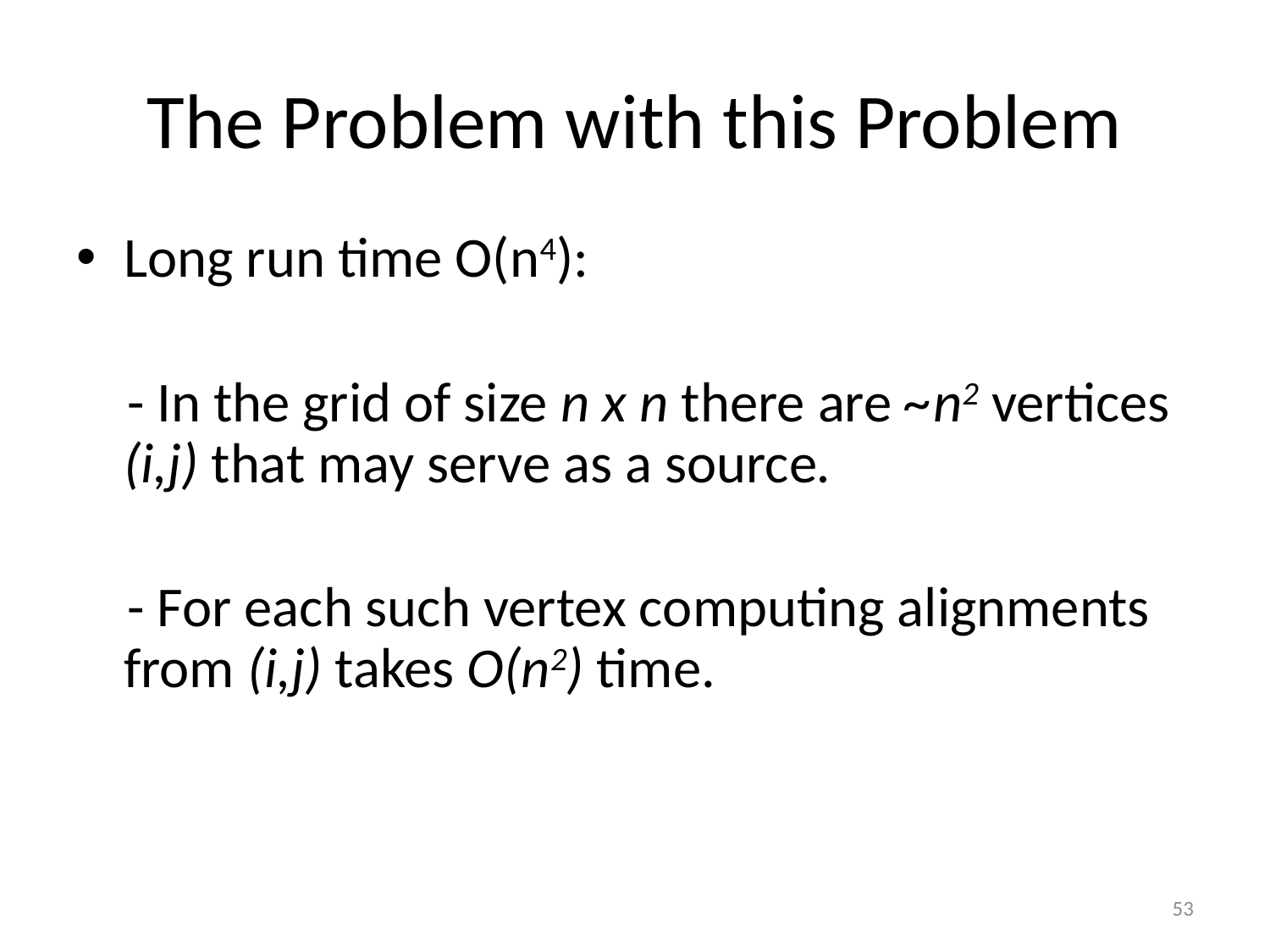

# The Problem with this Problem
Long run time O(n4):

    - In the grid of size n x n there are ~n2 vertices (i,j) that may serve as a source.

    - For each such vertex computing alignments from (i,j) takes O(n2) time.

53